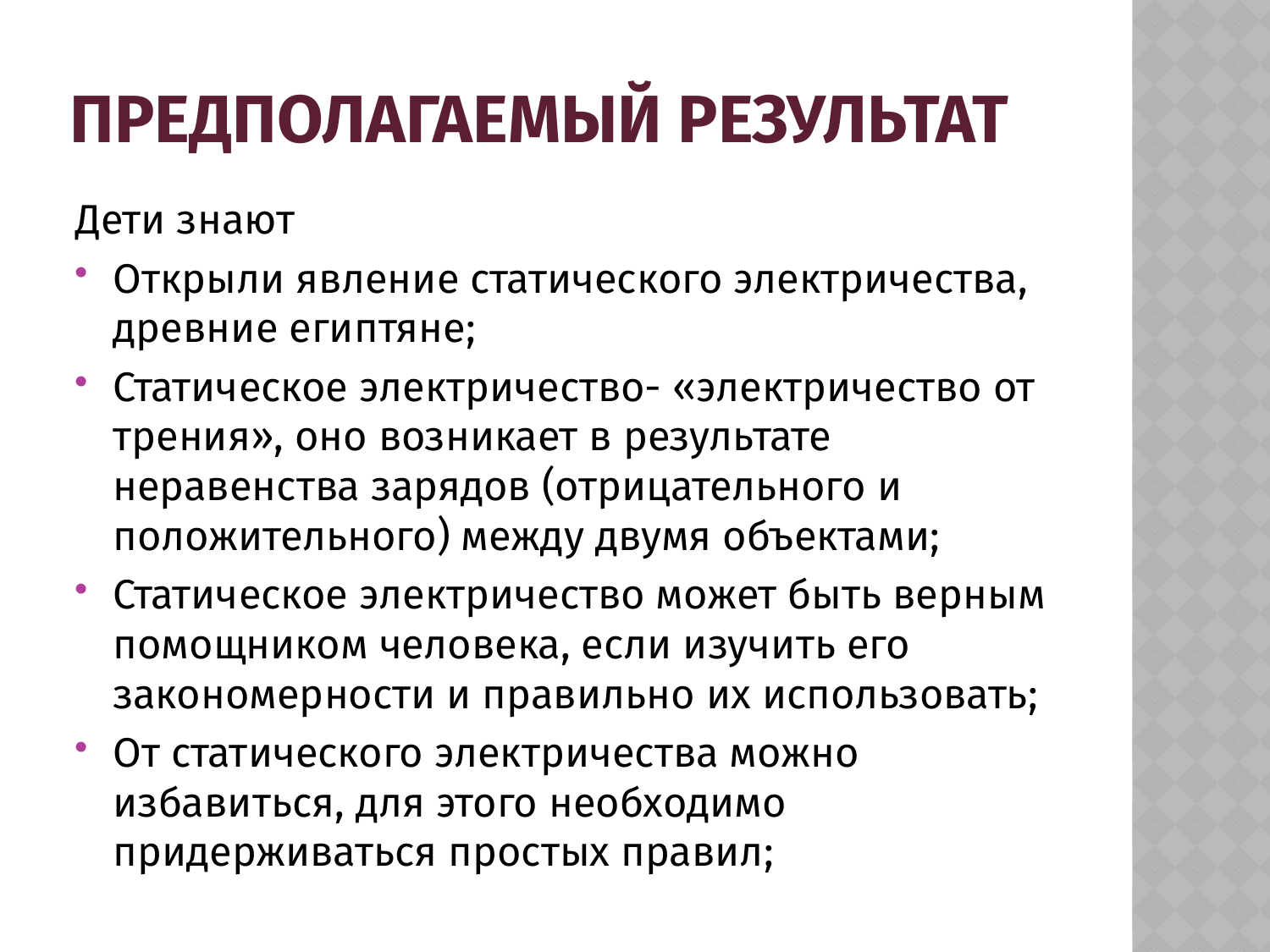

# Предполагаемый результат
Дети знают
Открыли явление статического электричества, древние египтяне;
Статическое электричество- «электричество от трения», оно возникает в результате неравенства зарядов (отрицательного и положительного) между двумя объектами;
Статическое электричество может быть верным помощником человека, если изучить его закономерности и правильно их использовать;
От статического электричества можно избавиться, для этого необходимо придерживаться простых правил;